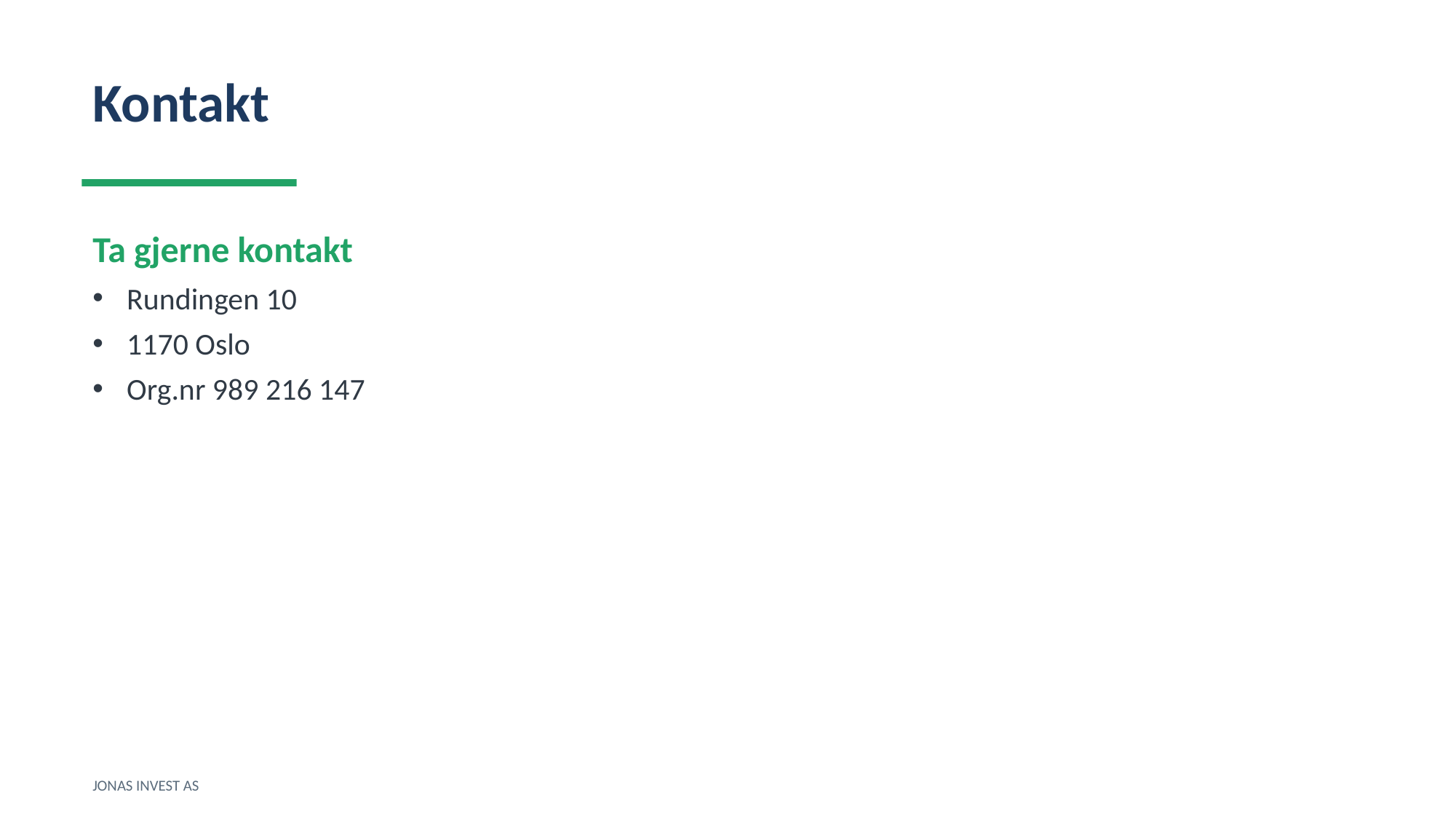

Kontakt

Ta gjerne kontakt
Rundingen 10
1170 Oslo
Org.nr 989 216 147
JONAS INVEST AS